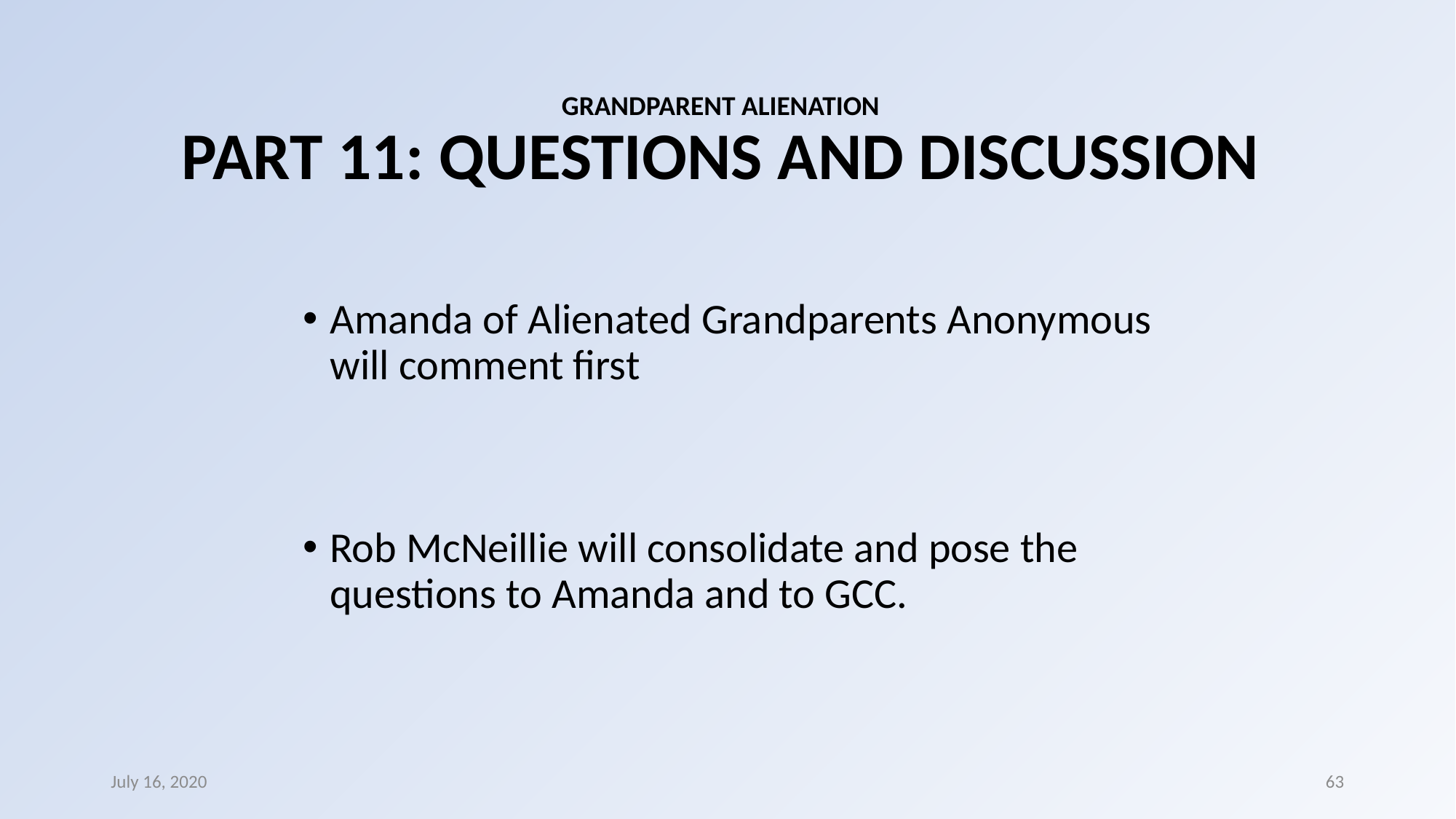

# GRANDPARENT ALIENATION PART 11: QUESTIONS AND DISCUSSION

Amanda of Alienated Grandparents Anonymous will comment first

Rob McNeillie will consolidate and pose the questions to Amanda and to GCC.

July 16, 2020
63